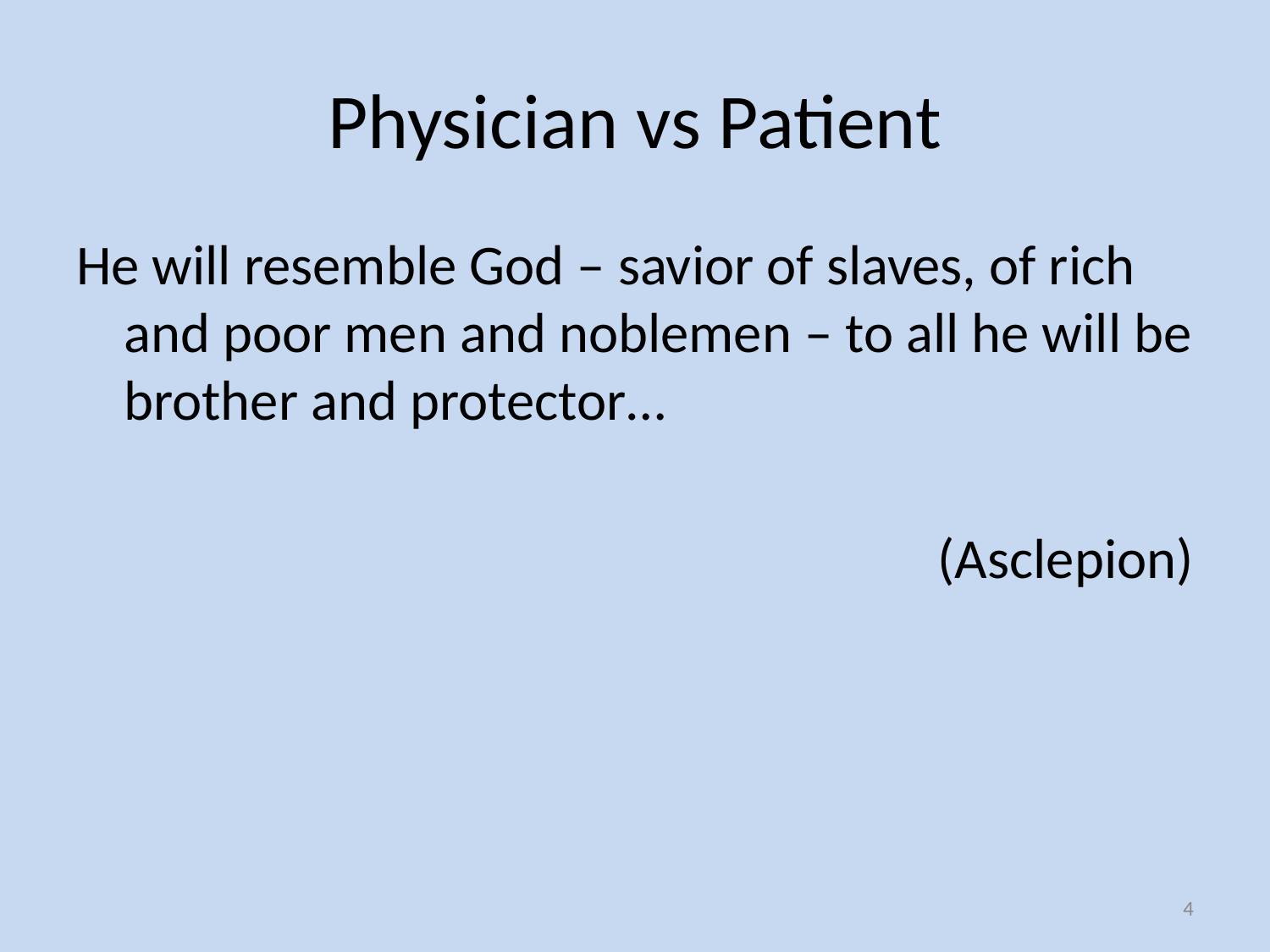

# Physician vs Patient
He will resemble God – savior of slaves, of rich and poor men and noblemen – to all he will be brother and protector…

(Asclepion)
4